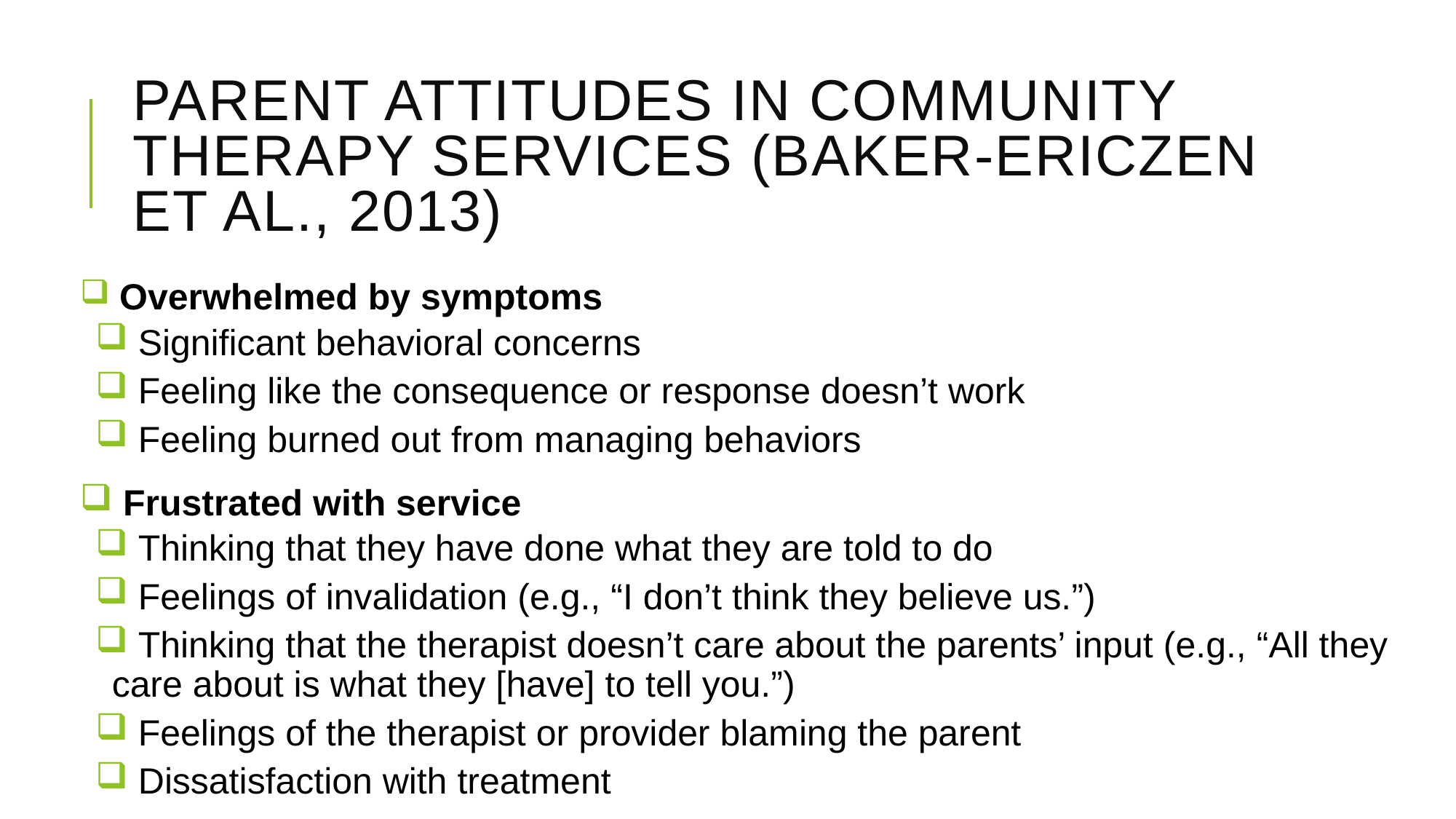

# Parent attitudes in community therapy services (Baker-Ericzen et al., 2013)
 Overwhelmed by symptoms
 Significant behavioral concerns
 Feeling like the consequence or response doesn’t work
 Feeling burned out from managing behaviors
 Frustrated with service
 Thinking that they have done what they are told to do
 Feelings of invalidation (e.g., “I don’t think they believe us.”)
 Thinking that the therapist doesn’t care about the parents’ input (e.g., “All they care about is what they [have] to tell you.”)
 Feelings of the therapist or provider blaming the parent
 Dissatisfaction with treatment